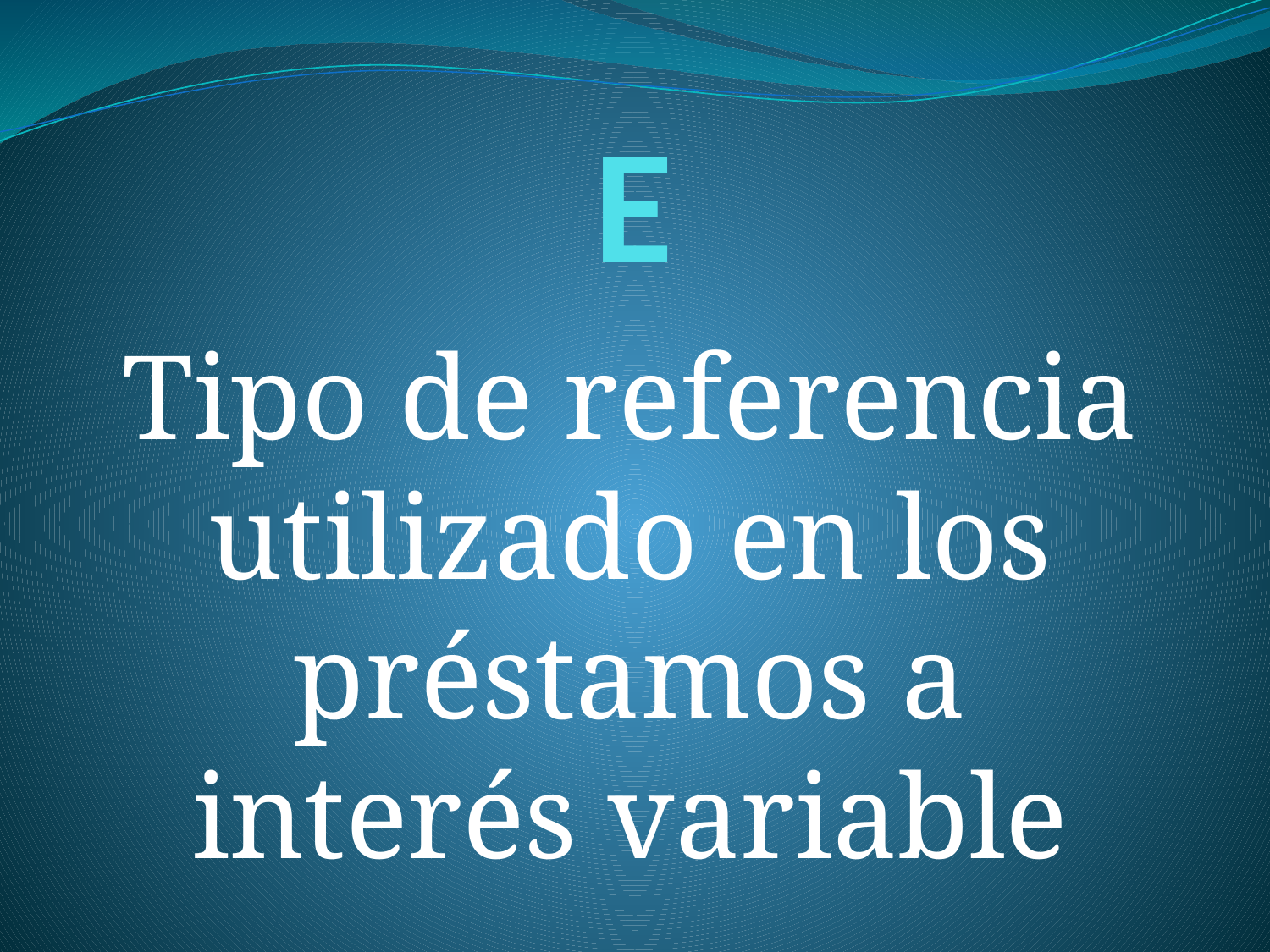

# E
Tipo de referencia utilizado en los préstamos a interés variable